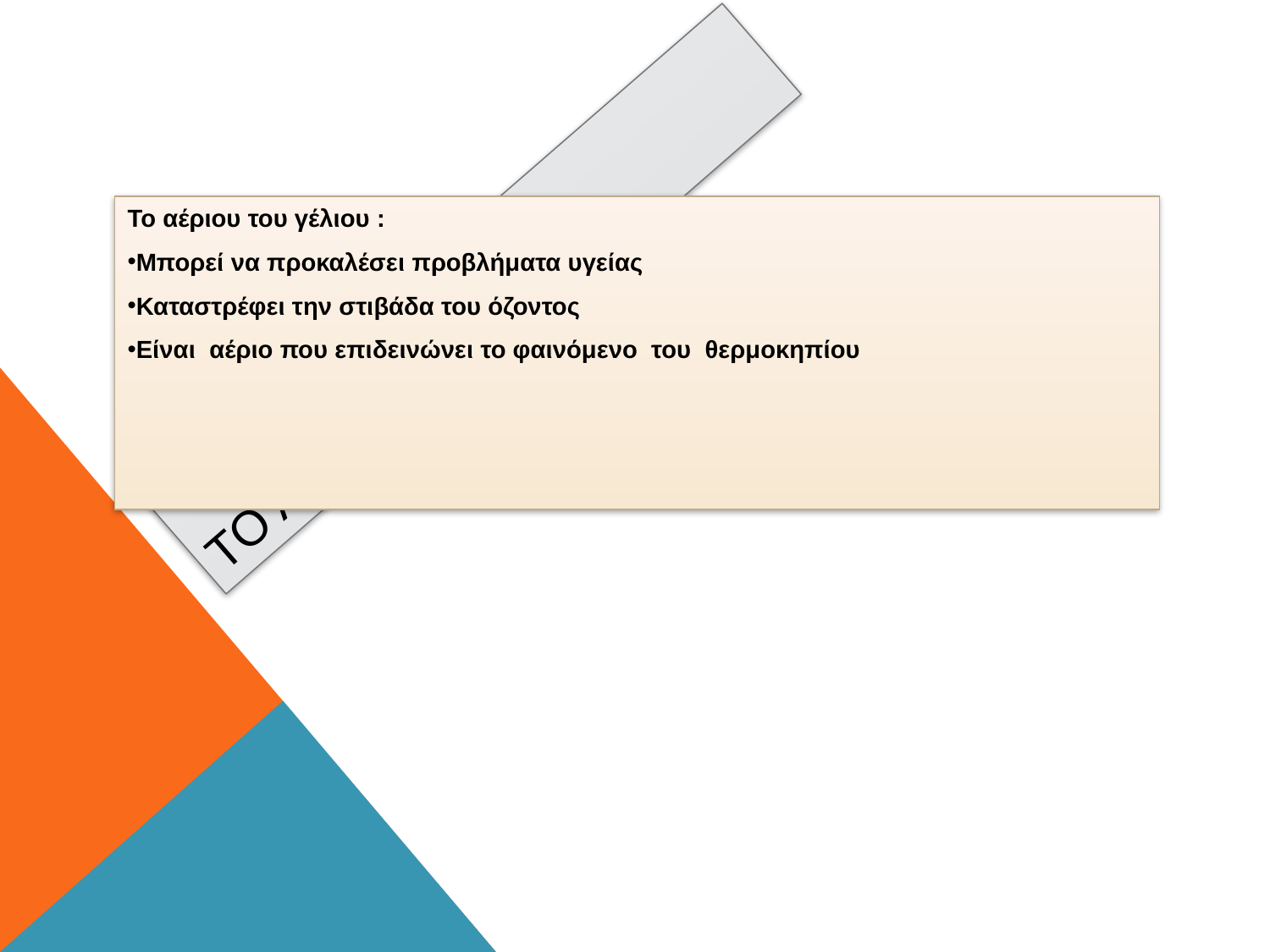

Το αεριο του γελιου
Το αέριου του γέλιου :
Μπορεί να προκαλέσει προβλήματα υγείας
Καταστρέφει την στιβάδα του όζοντος
Είναι  αέριο που επιδεινώνει το φαινόμενο  του  θερμοκηπίου